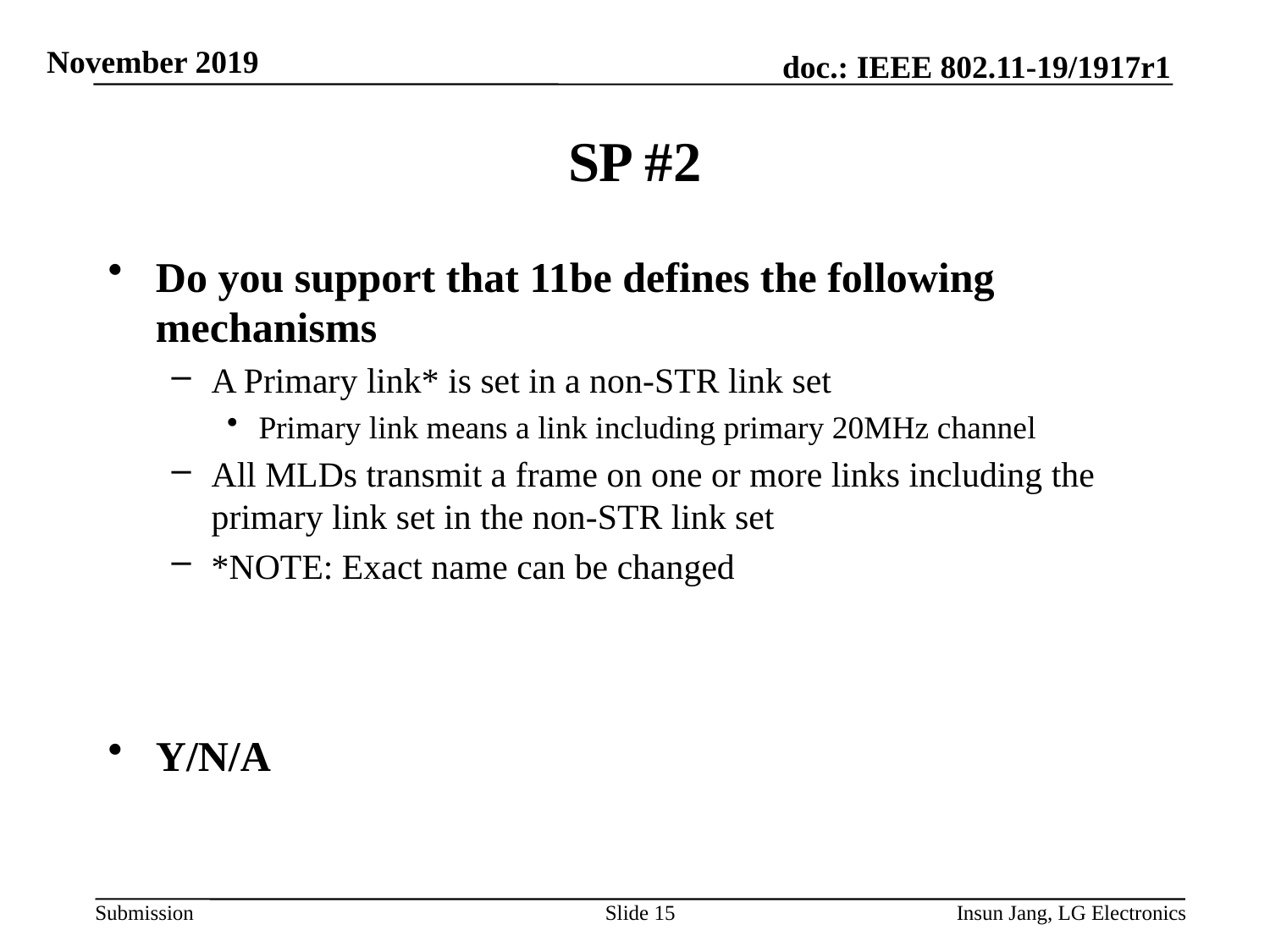

# SP #2
Do you support that 11be defines the following mechanisms
A Primary link* is set in a non-STR link set
Primary link means a link including primary 20MHz channel
All MLDs transmit a frame on one or more links including the primary link set in the non-STR link set
*NOTE: Exact name can be changed

Y/N/A
Slide 15
Insun Jang, LG Electronics